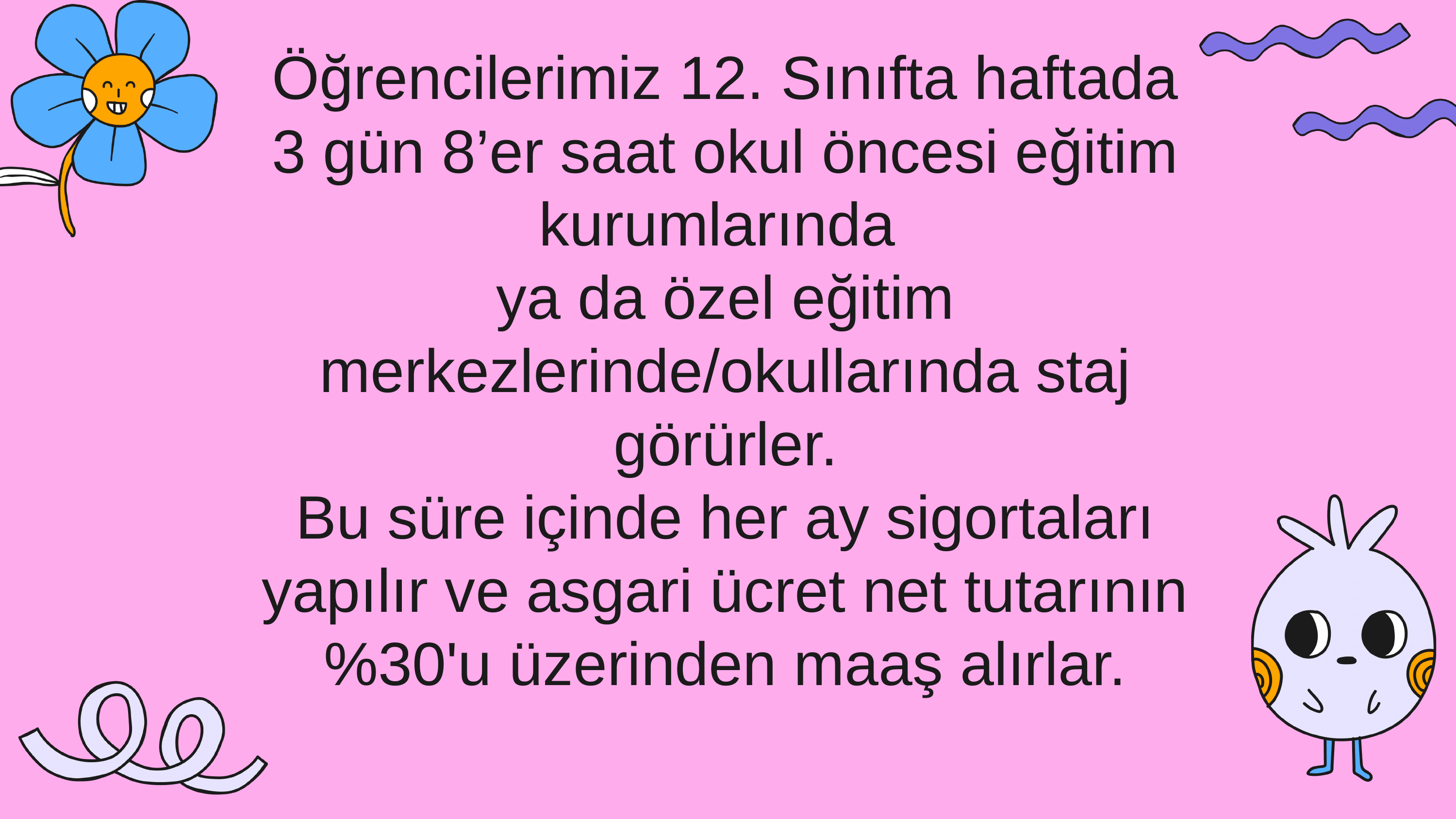

Öğrencilerimiz 12. Sınıfta haftada 3 gün 8’er saat okul öncesi eğitim kurumlarında
ya da özel eğitim merkezlerinde/okullarında staj görürler.
Bu süre içinde her ay sigortaları yapılır ve asgari ücret net tutarının %30'u üzerinden maaş alırlar.